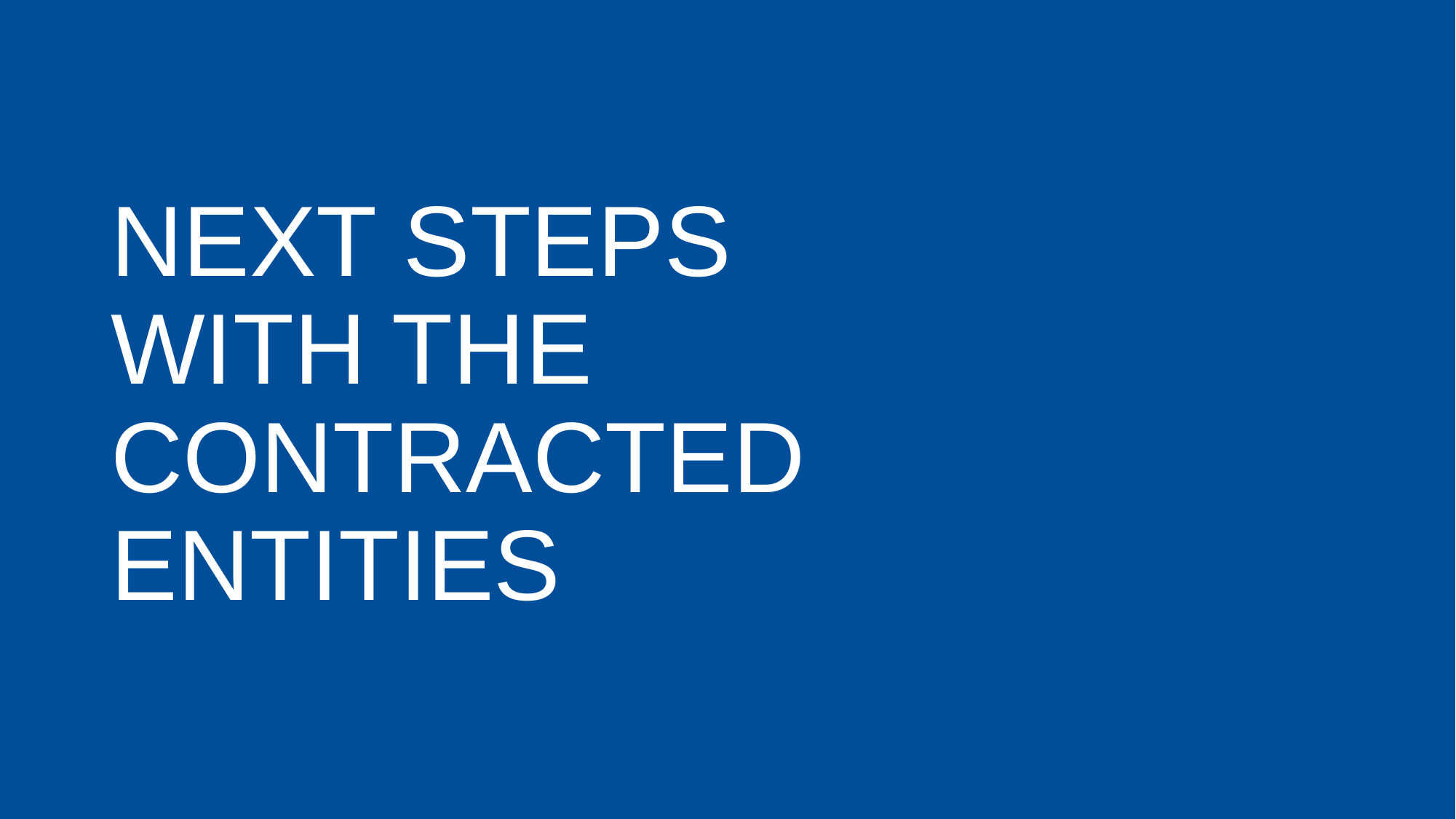

# NEXT STEPS WITH THE CONTRACTED ENTITIES